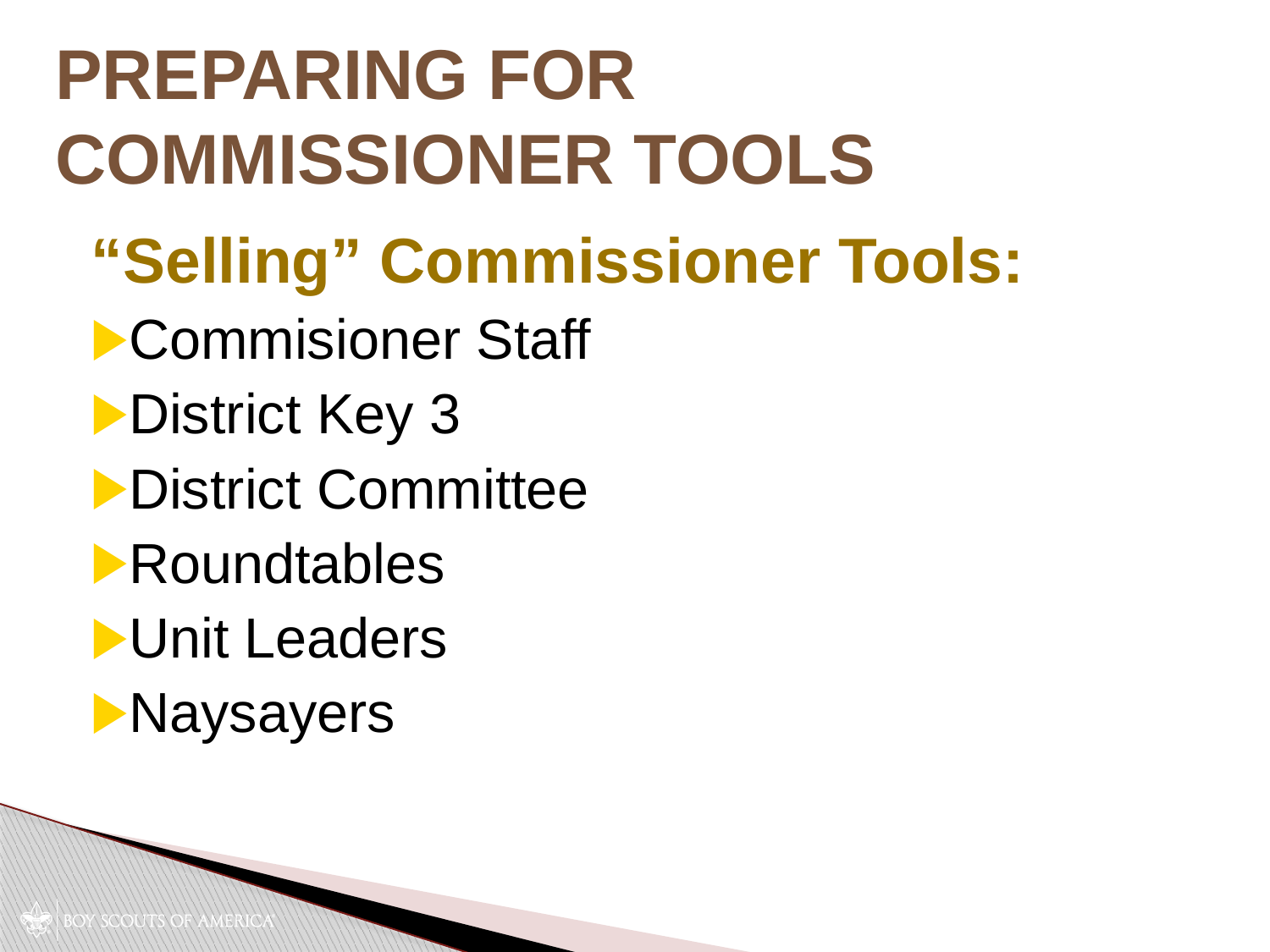

# Preparing for Commissioner Tools
“Selling” Commissioner Tools:
Commisioner Staff
District Key 3
District Committee
Roundtables
Unit Leaders
Naysayers